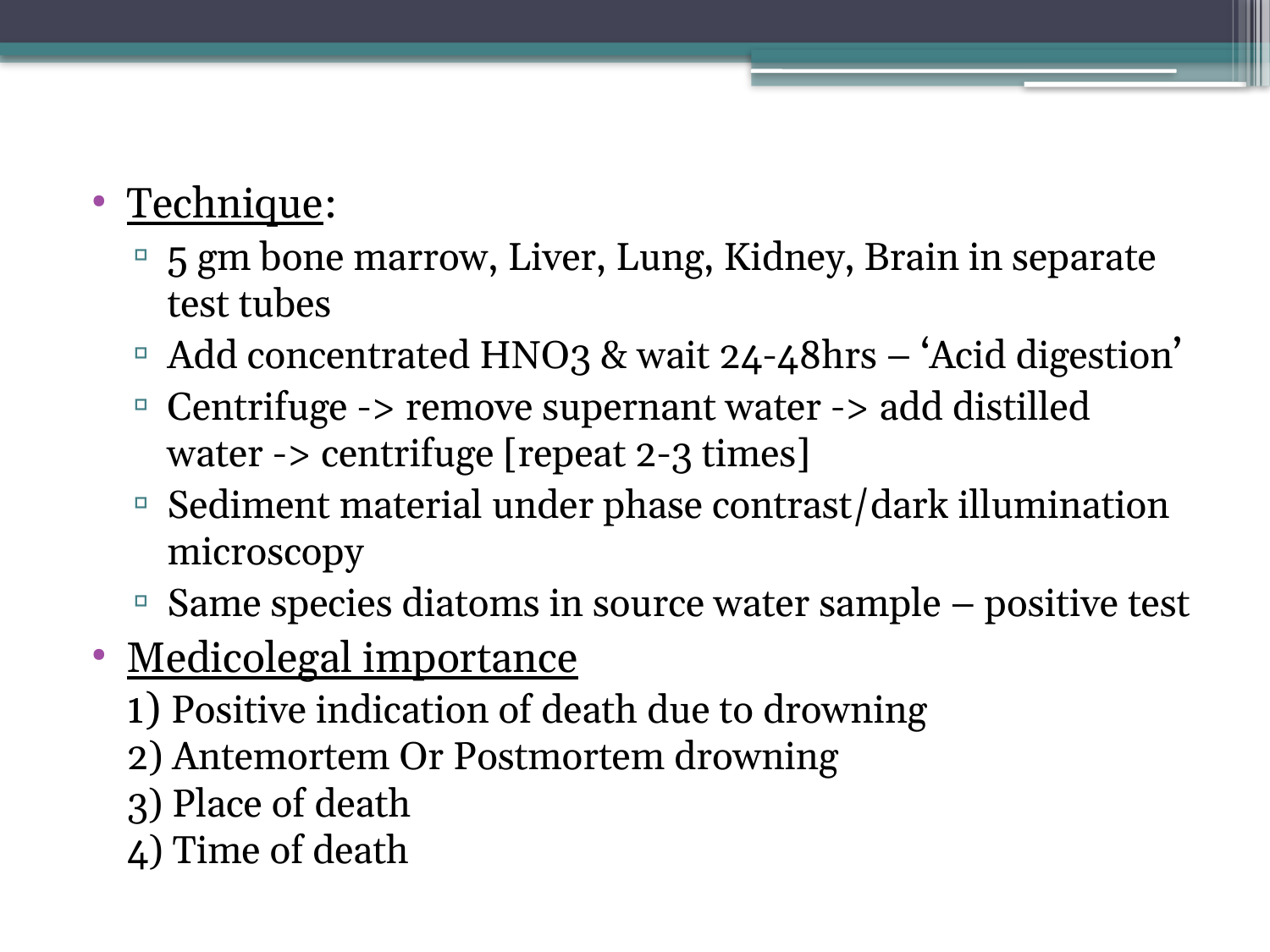

Technique:
5 gm bone marrow, Liver, Lung, Kidney, Brain in separate test tubes
Add concentrated HNO3 & wait 24-48hrs – ‘Acid digestion’
Centrifuge -> remove supernant water -> add distilled water -> centrifuge [repeat 2-3 times]
Sediment material under phase contrast/dark illumination microscopy
Same species diatoms in source water sample – positive test
Medicolegal importance
1) Positive indication of death due to drowning
2) Antemortem Or Postmortem drowning
3) Place of death
4) Time of death